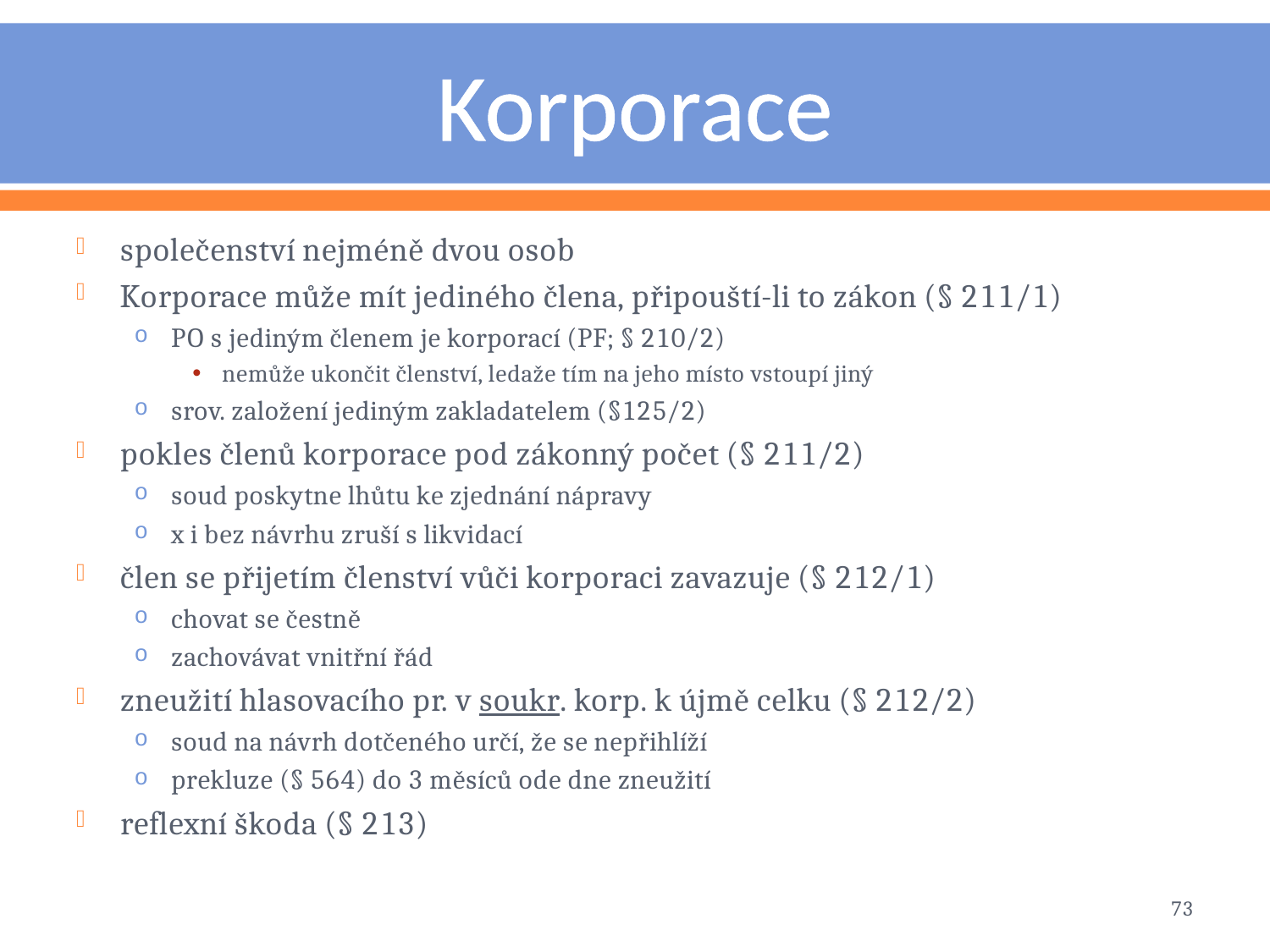

# Korporace
společenství nejméně dvou osob
Korporace může mít jediného člena, připouští-li to zákon (§ 211/1)
PO s jediným členem je korporací (PF; § 210/2)
nemůže ukončit členství, ledaže tím na jeho místo vstoupí jiný
srov. založení jediným zakladatelem (§125/2)
pokles členů korporace pod zákonný počet (§ 211/2)
soud poskytne lhůtu ke zjednání nápravy
x i bez návrhu zruší s likvidací
člen se přijetím členství vůči korporaci zavazuje (§ 212/1)
chovat se čestně
zachovávat vnitřní řád
zneužití hlasovacího pr. v soukr. korp. k újmě celku (§ 212/2)
soud na návrh dotčeného určí, že se nepřihlíží
prekluze (§ 564) do 3 měsíců ode dne zneužití
reflexní škoda (§ 213)
73